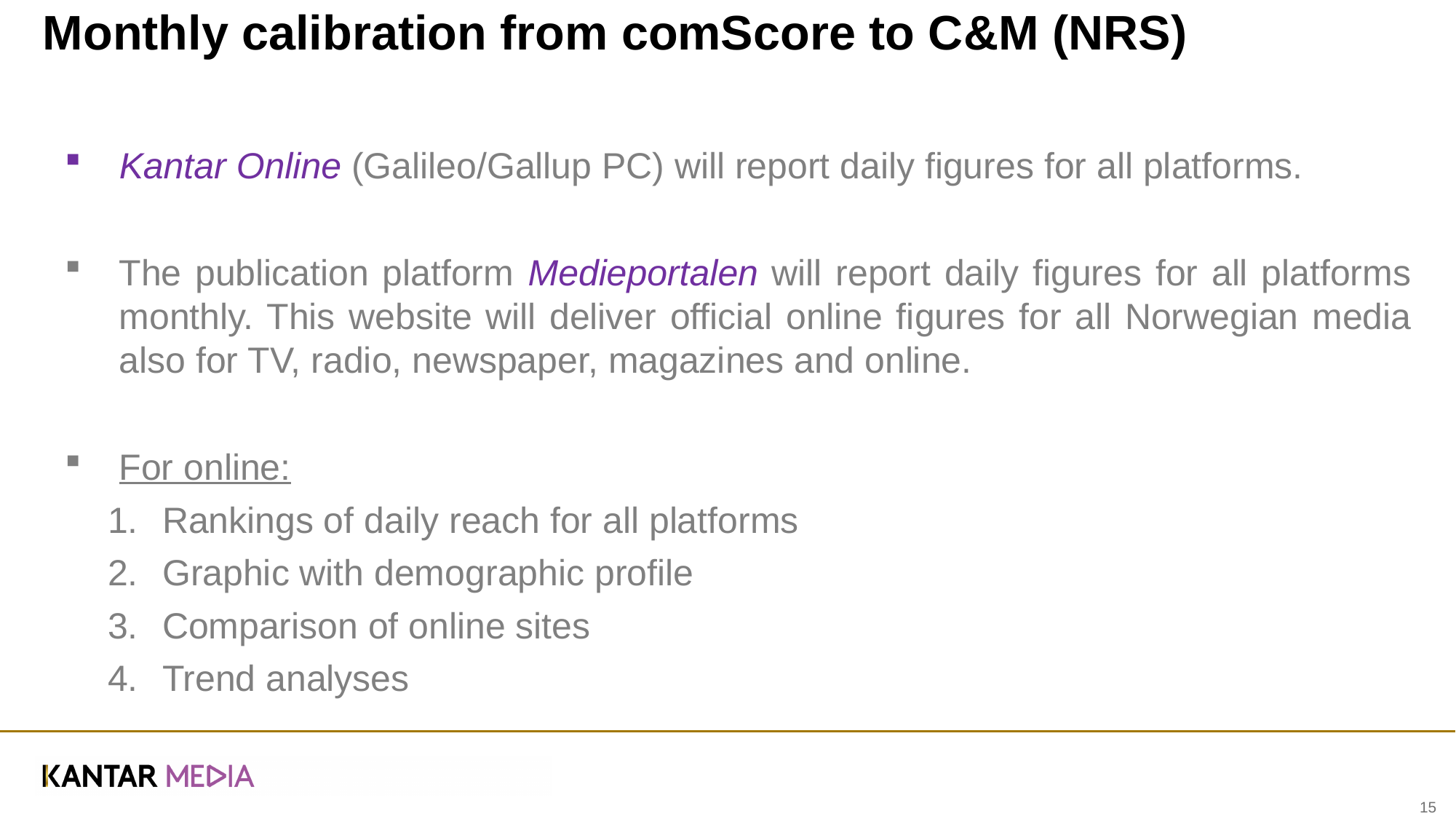

# Monthly calibration from comScore to C&M (NRS)
Kantar Online (Galileo/Gallup PC) will report daily figures for all platforms.

The publication platform Medieportalen will report daily figures for all platforms monthly. This website will deliver official online figures for all Norwegian media also for TV, radio, newspaper, magazines and online.

For online:
Rankings of daily reach for all platforms
Graphic with demographic profile
Comparison of online sites
Trend analyses

15